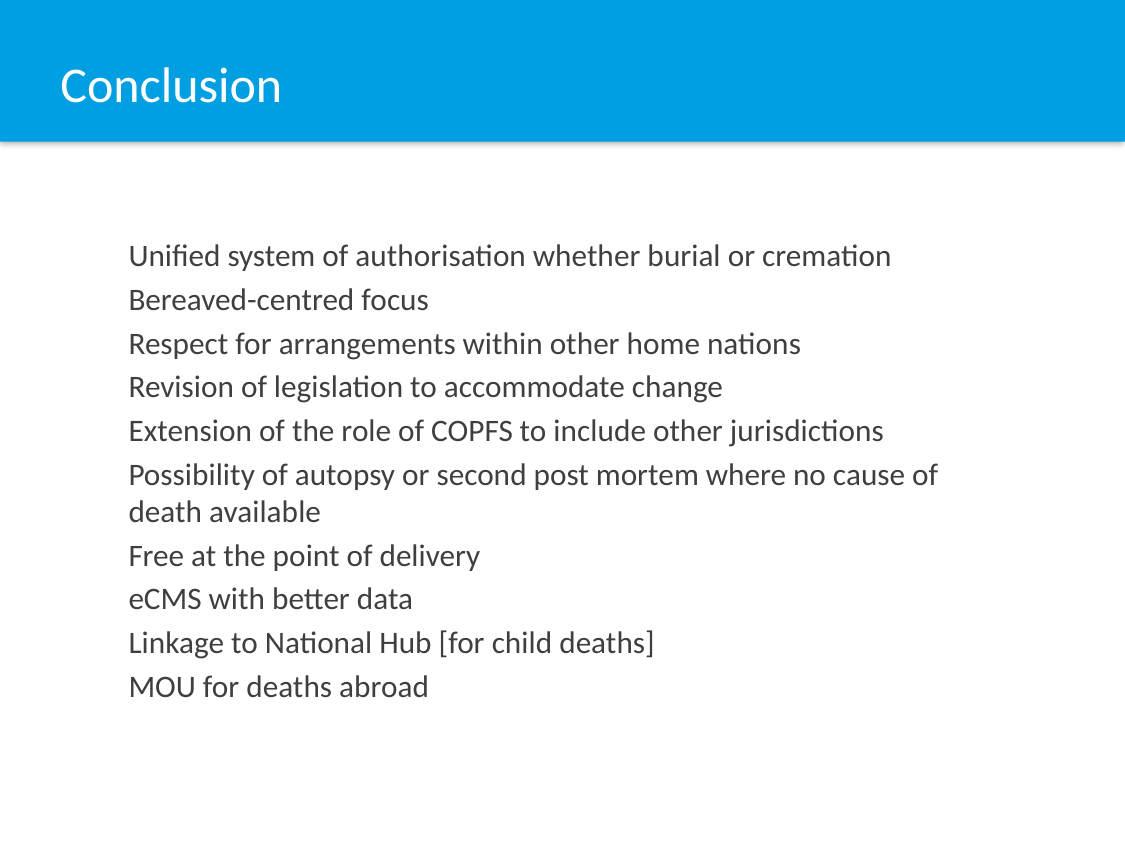

# Conclusion
Unified system of authorisation whether burial or cremation
Bereaved-centred focus
Respect for arrangements within other home nations
Revision of legislation to accommodate change
Extension of the role of COPFS to include other jurisdictions
Possibility of autopsy or second post mortem where no cause of death available
Free at the point of delivery
eCMS with better data
Linkage to National Hub [for child deaths]
MOU for deaths abroad